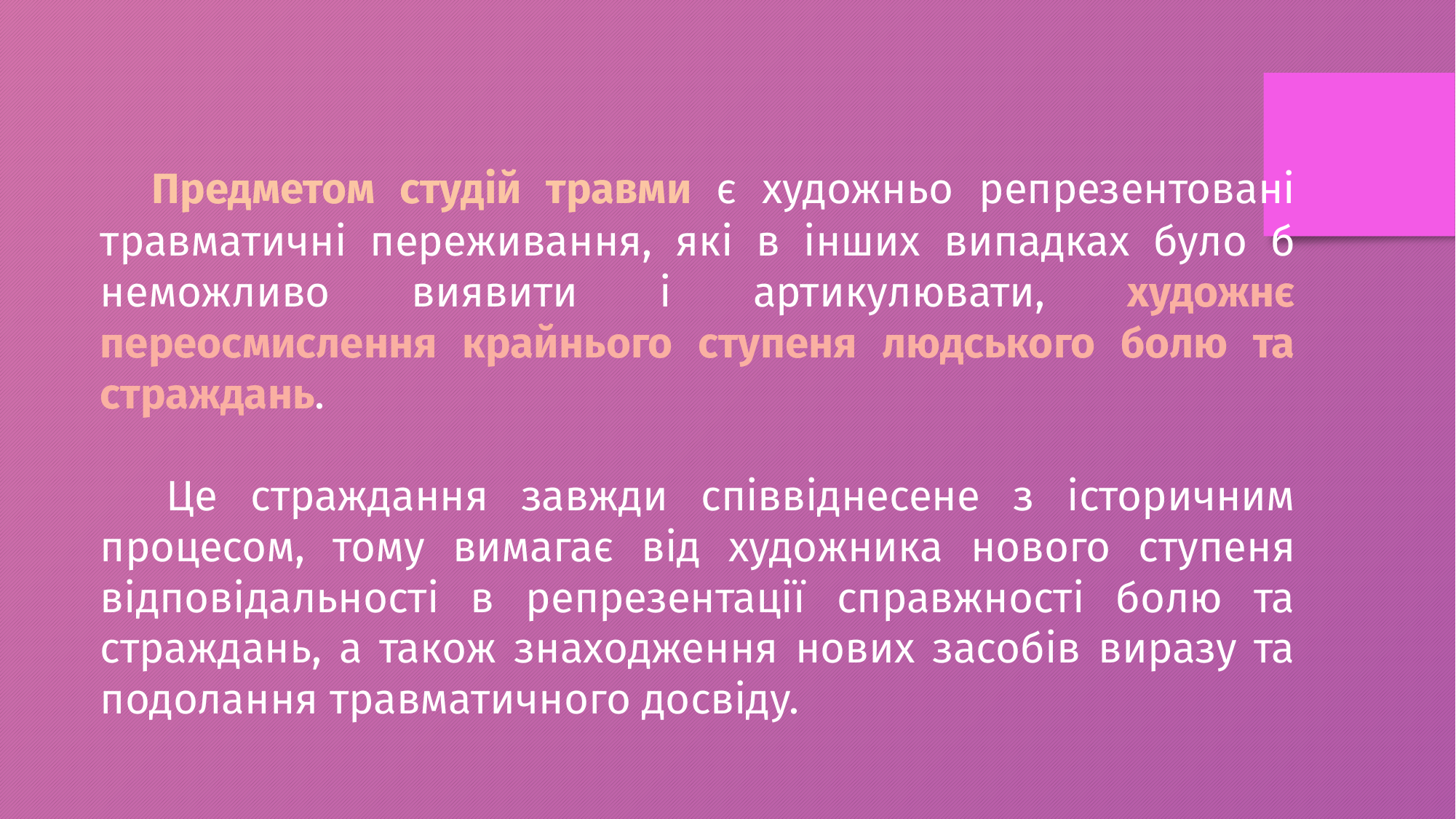

Предметом студій травми є художньо репрезентовані травматичні переживання, які в інших випадках було б неможливо виявити і артикулювати, художнє переосмислення крайнього ступеня людського болю та страждань.

  Це страждання завжди співвіднесене з історичним процесом, тому вимагає від художника нового ступеня відповідальності в репрезентації справжності болю та страждань, а також знаходження нових засобів виразу та подолання травматичного досвіду.